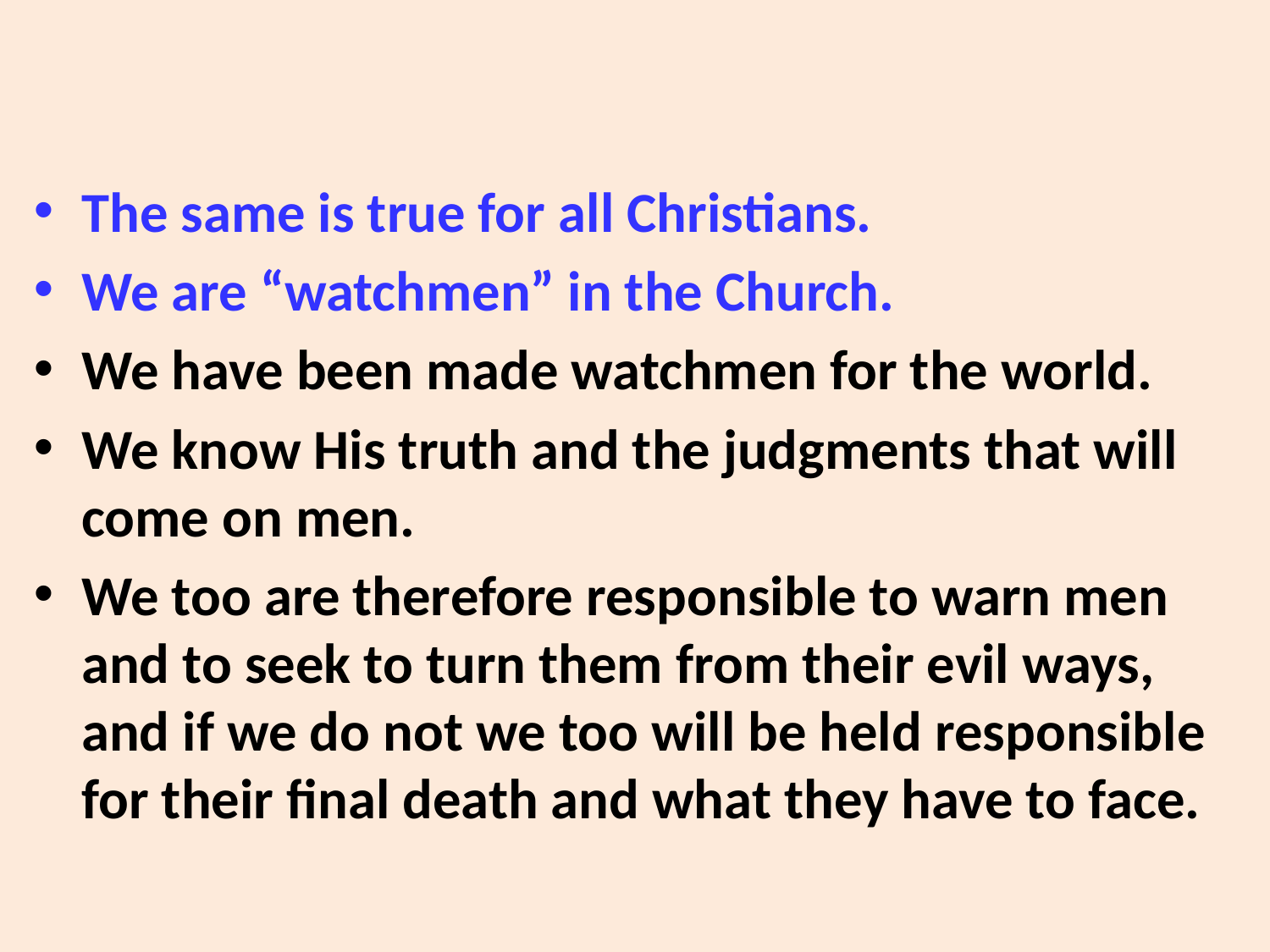

#
The same is true for all Christians.
We are “watchmen” in the Church.
We have been made watchmen for the world.
We know His truth and the judgments that will come on men.
We too are therefore responsible to warn men and to seek to turn them from their evil ways, and if we do not we too will be held responsible for their final death and what they have to face.